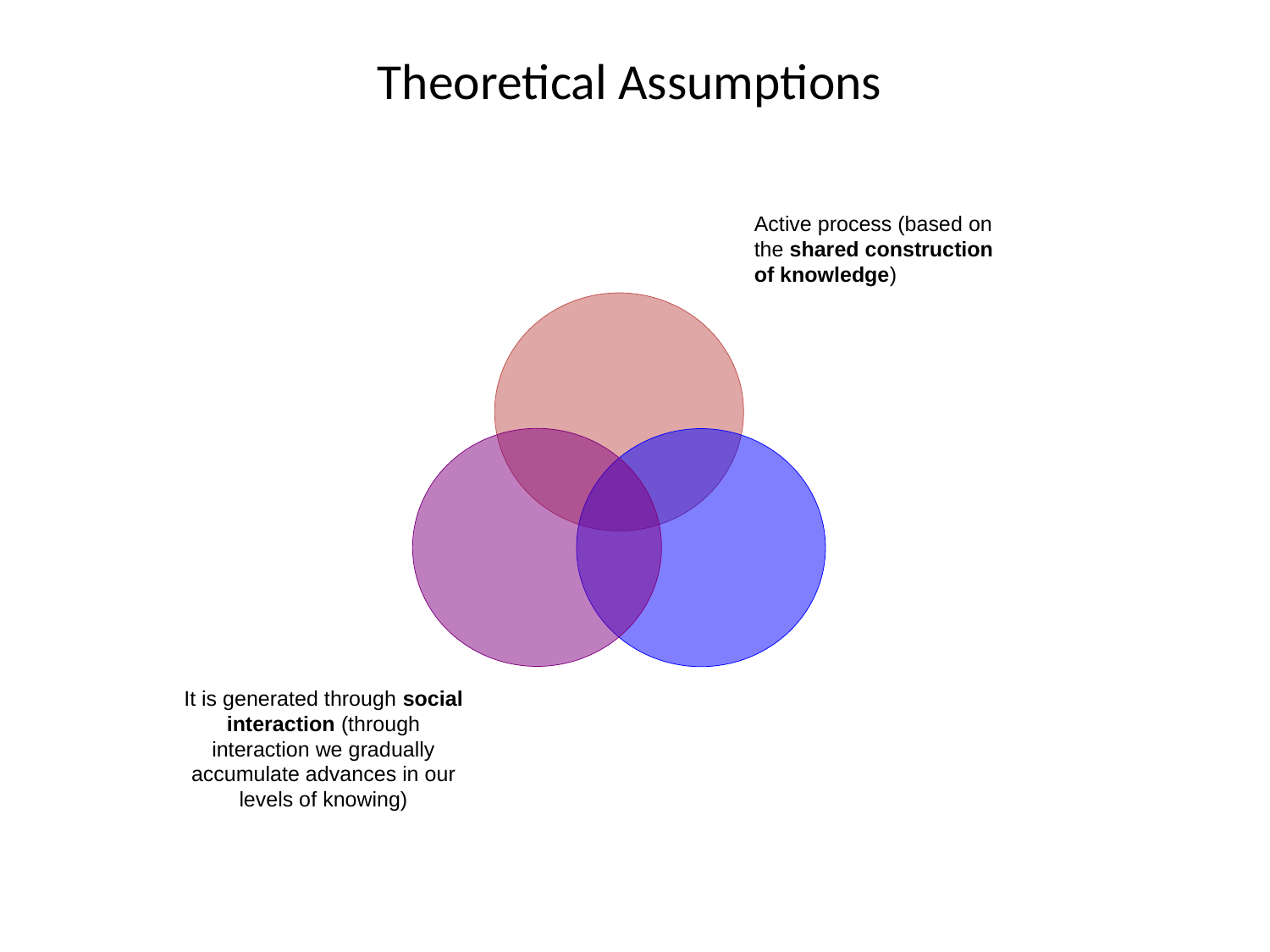

# Theoretical Assumptions
Active process (based on the shared construction of knowledge)
It is generated through social interaction (through interaction we gradually accumulate advances in our levels of knowing)